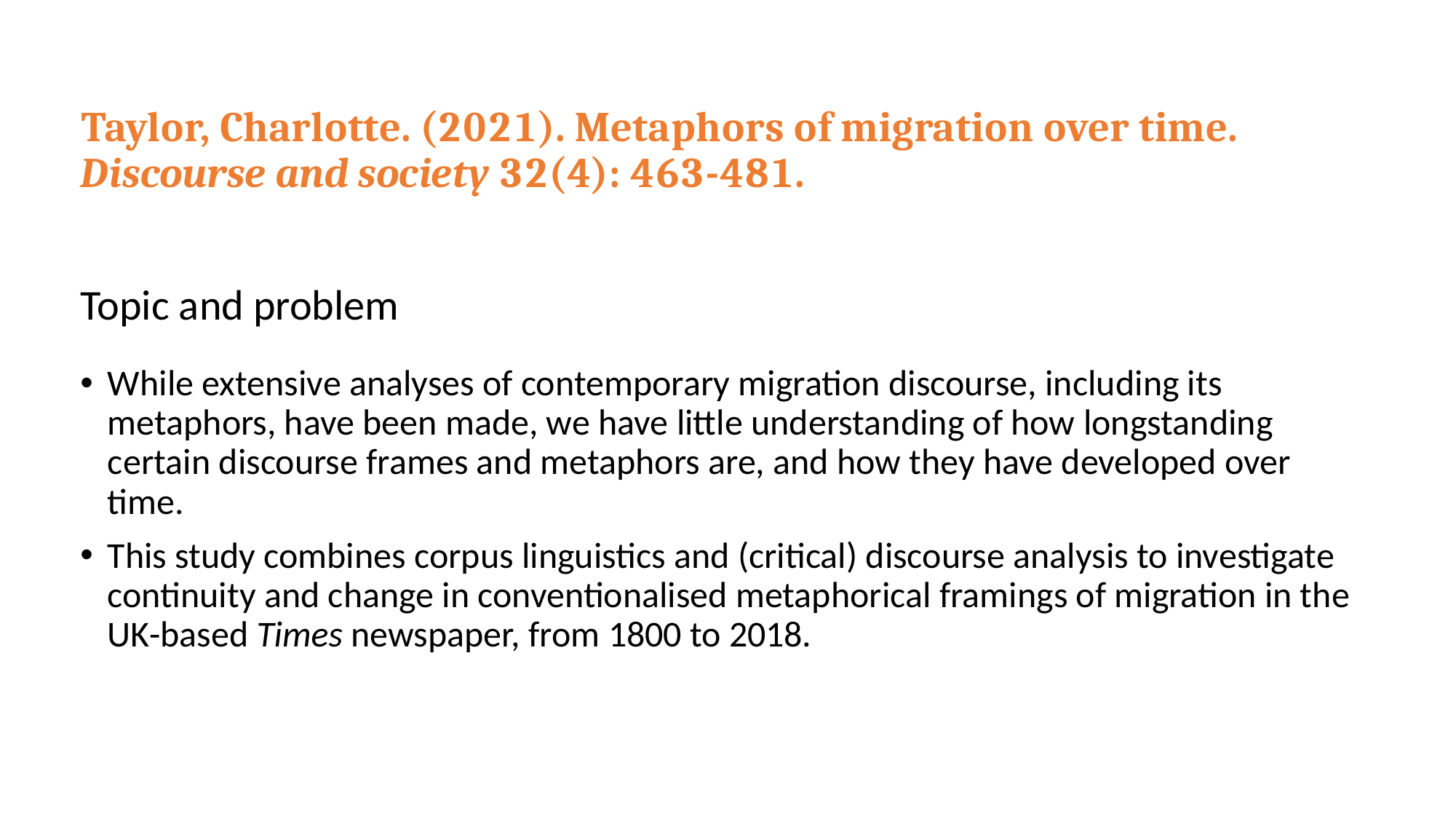

# Taylor, Charlotte. (2021). Metaphors of migration over time. Discourse and society 32(4): 463-481.
Topic and problem
While extensive analyses of contemporary migration discourse, including its metaphors, have been made, we have little understanding of how longstanding certain discourse frames and metaphors are, and how they have developed over time.
This study combines corpus linguistics and (critical) discourse analysis to investigate continuity and change in conventionalised metaphorical framings of migration in the UK-based Times newspaper, from 1800 to 2018.